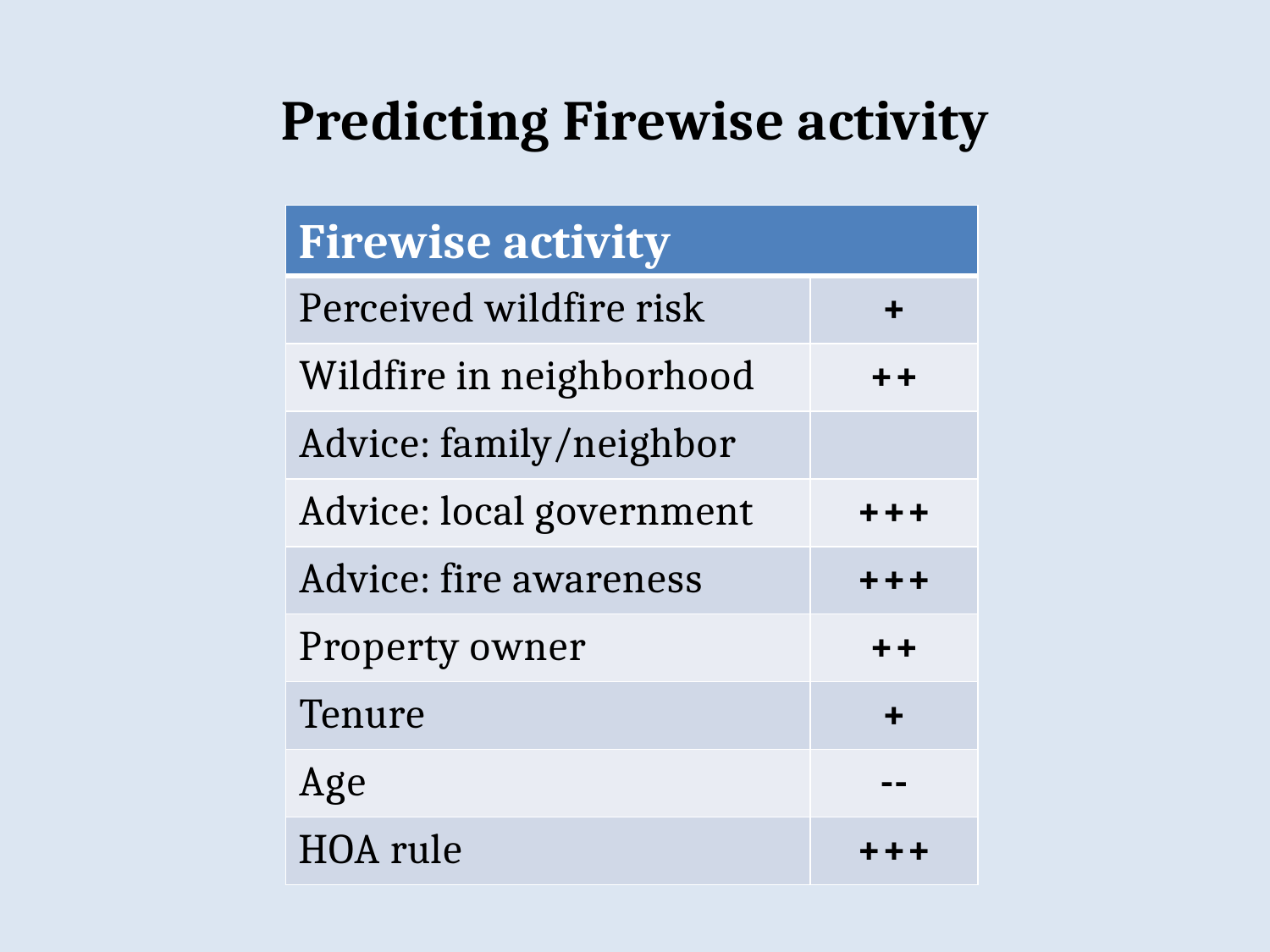

# Predicting Firewise activity
| Firewise activity |  |
| --- | --- |
| Perceived wildfire risk | + |
| Wildfire in neighborhood | ++ |
| Advice: family/neighbor |  |
| Advice: local government | +++ |
| Advice: fire awareness | +++ |
| Property owner | ++ |
| Tenure | + |
| Age | -- |
| HOA rule | +++ |